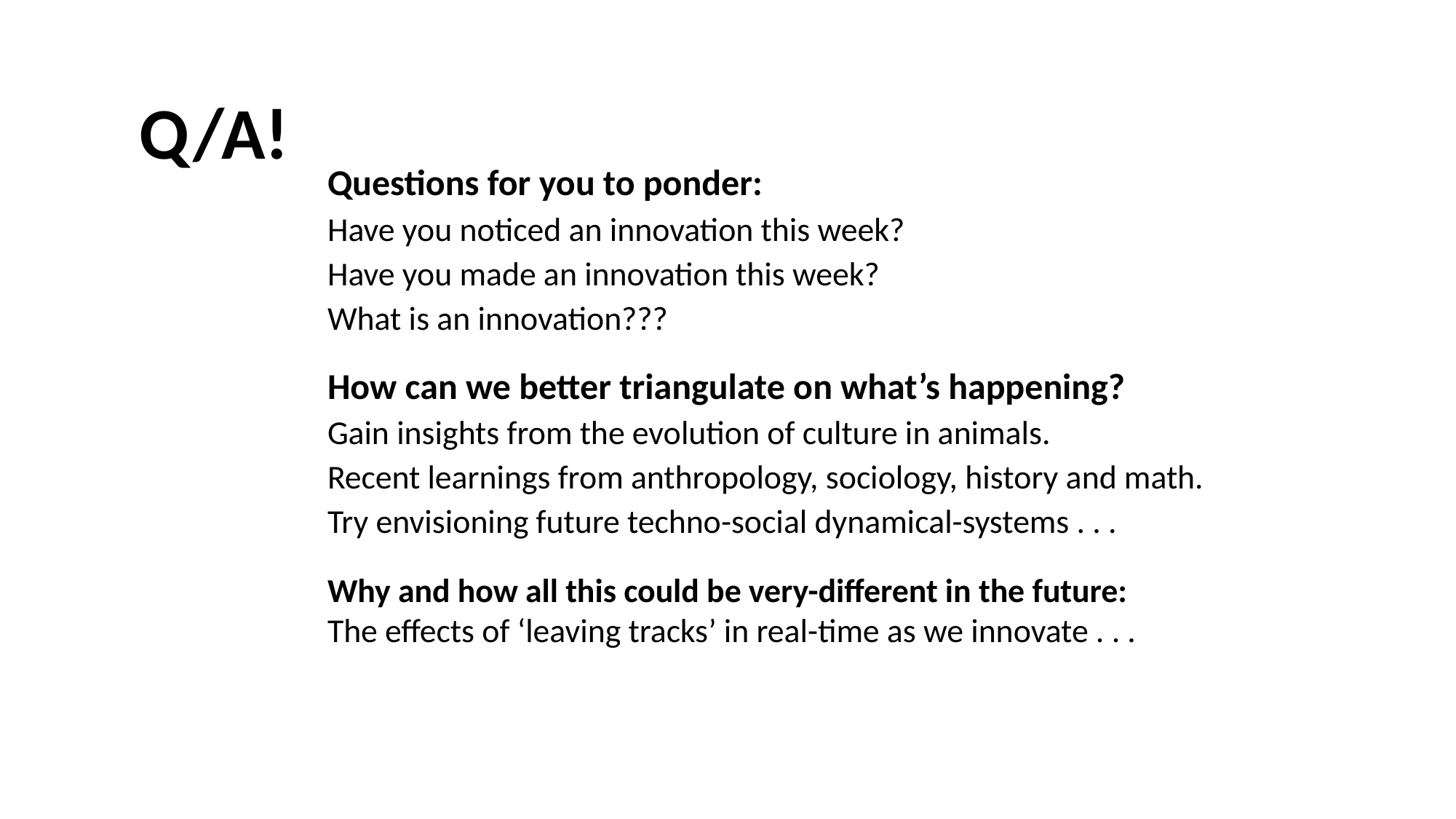

Q/A!
Questions for you to ponder:
Have you noticed an innovation this week?
Have you made an innovation this week?
What is an innovation???
How can we better triangulate on what’s happening?
Gain insights from the evolution of culture in animals.
Recent learnings from anthropology, sociology, history and math.
Try envisioning future techno-social dynamical-systems . . .
Why and how all this could be very-different in the future:
The effects of ‘leaving tracks’ in real-time as we innovate . . .